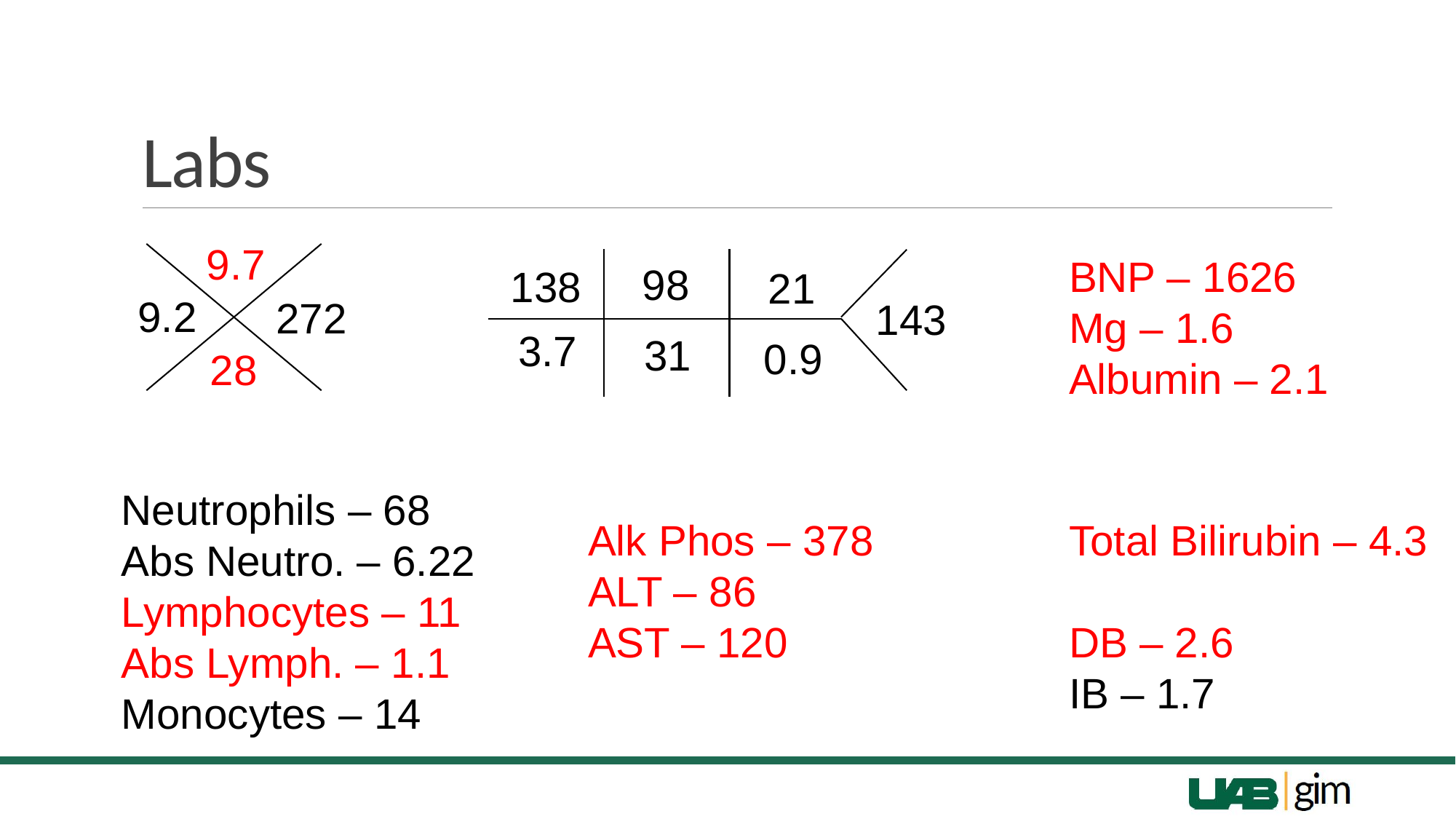

# Labs
9.7
BNP – 1626
Mg – 1.6
Albumin – 2.1
98
138
21
9.2
272
143
3.7
31
0.9
28
Neutrophils – 68
Abs Neutro. – 6.22
Lymphocytes – 11
Abs Lymph. – 1.1
Monocytes – 14
Alk Phos – 378
ALT – 86
AST – 120
Total Bilirubin – 4.3
DB – 2.6
IB – 1.7